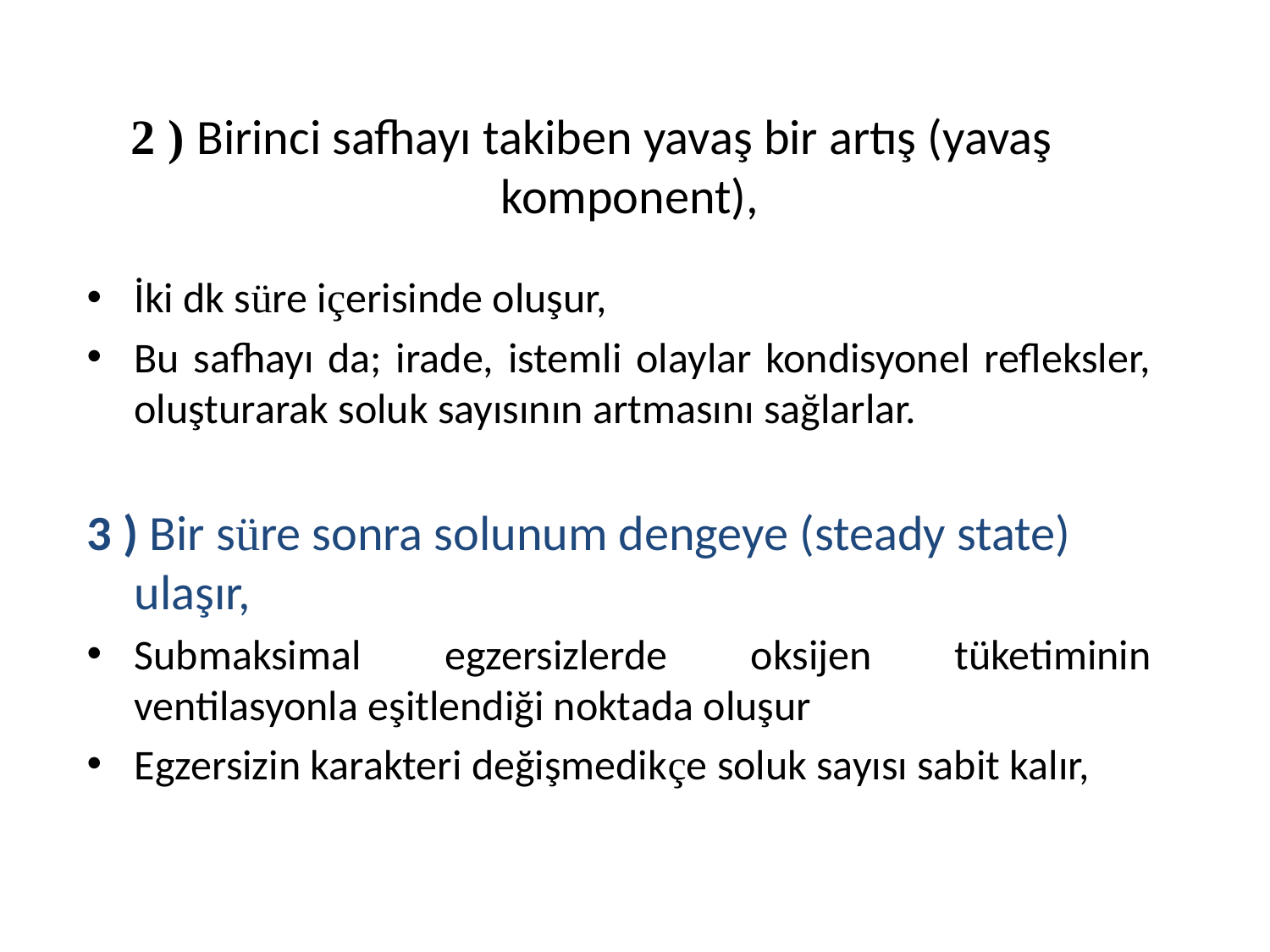

# 2 ) Birinci safhayı takiben yavaş bir artış (yavaş   	komponent),
İki dk süre içerisinde oluşur,
Bu safhayı da; irade, istemli olaylar kondisyonel refleksler, oluşturarak soluk sayısının artmasını sağlarlar.

3 ) Bir süre sonra solunum dengeye (steady state) ulaşır,
Submaksimal egzersizlerde oksijen tüketiminin ventilasyonla eşitlendiği noktada oluşur
Egzersizin karakteri değişmedikçe soluk sayısı sabit kalır,